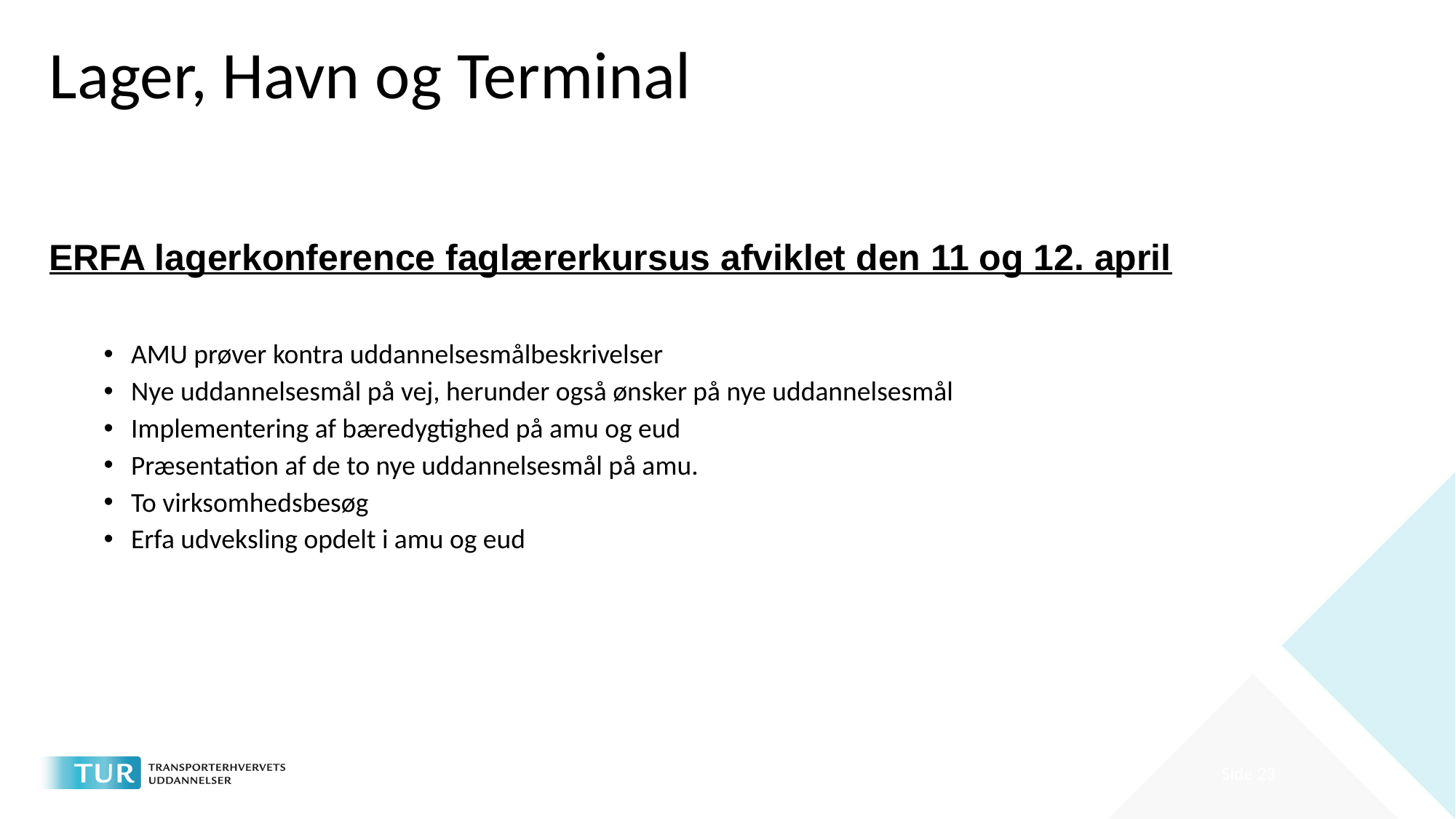

# Lager, Havn og Terminal

ERFA lagerkonference faglærerkursus afviklet den 11 og 12. april

AMU prøver kontra uddannelsesmålbeskrivelser
Nye uddannelsesmål på vej, herunder også ønsker på nye uddannelsesmål
Implementering af bæredygtighed på amu og eud
Præsentation af de to nye uddannelsesmål på amu.
To virksomhedsbesøg
Erfa udveksling opdelt i amu og eud